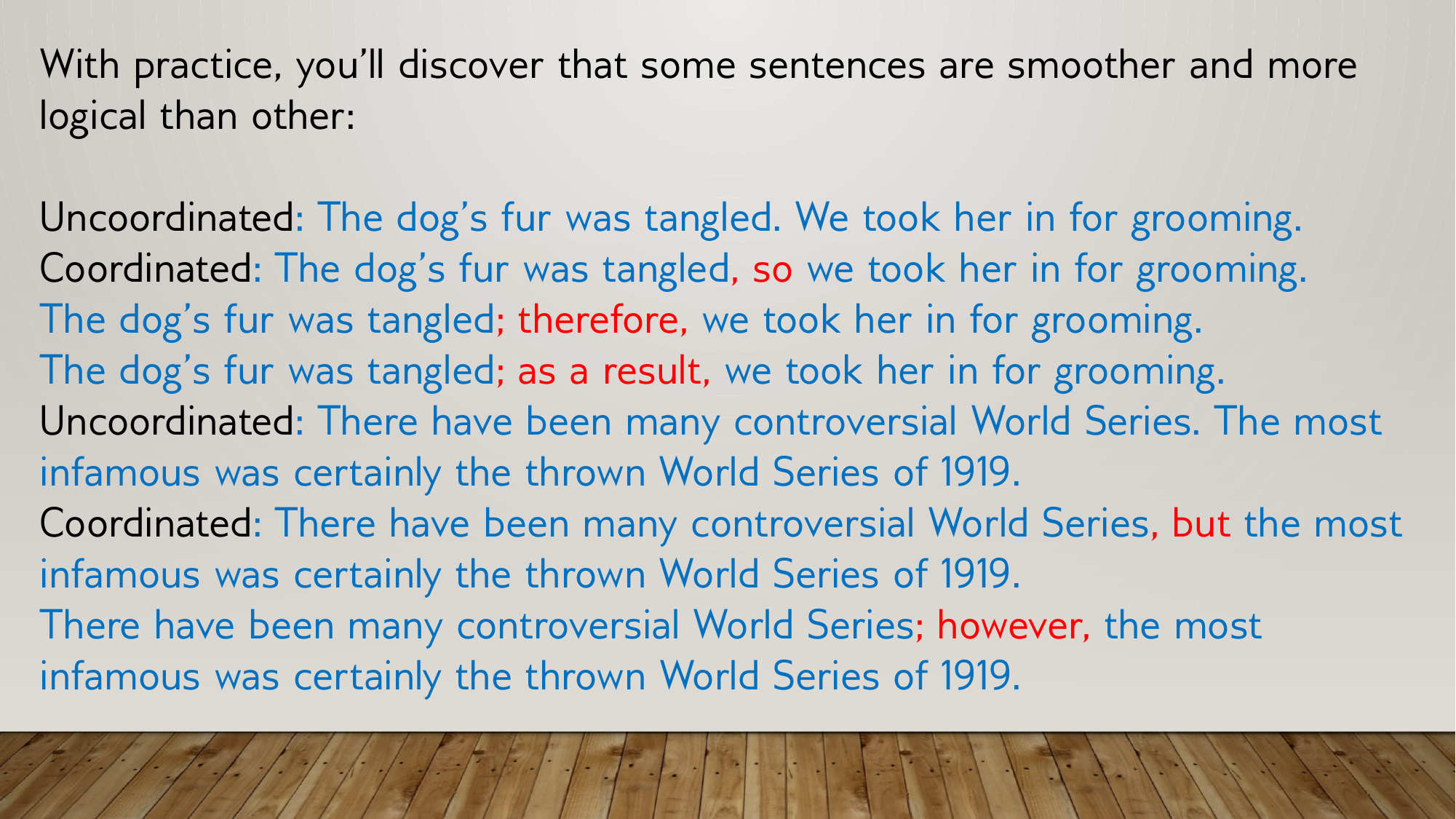

With practice, you’ll discover that some sentences are smoother and more logical than other:

Uncoordinated: The dog’s fur was tangled. We took her in for grooming.
Coordinated: The dog’s fur was tangled, so we took her in for grooming.
The dog’s fur was tangled; therefore, we took her in for grooming.
The dog’s fur was tangled; as a result, we took her in for grooming.
Uncoordinated: There have been many controversial World Series. The most infamous was certainly the thrown World Series of 1919.
Coordinated: There have been many controversial World Series, but the most
infamous was certainly the thrown World Series of 1919.
There have been many controversial World Series; however, the most infamous was certainly the thrown World Series of 1919.